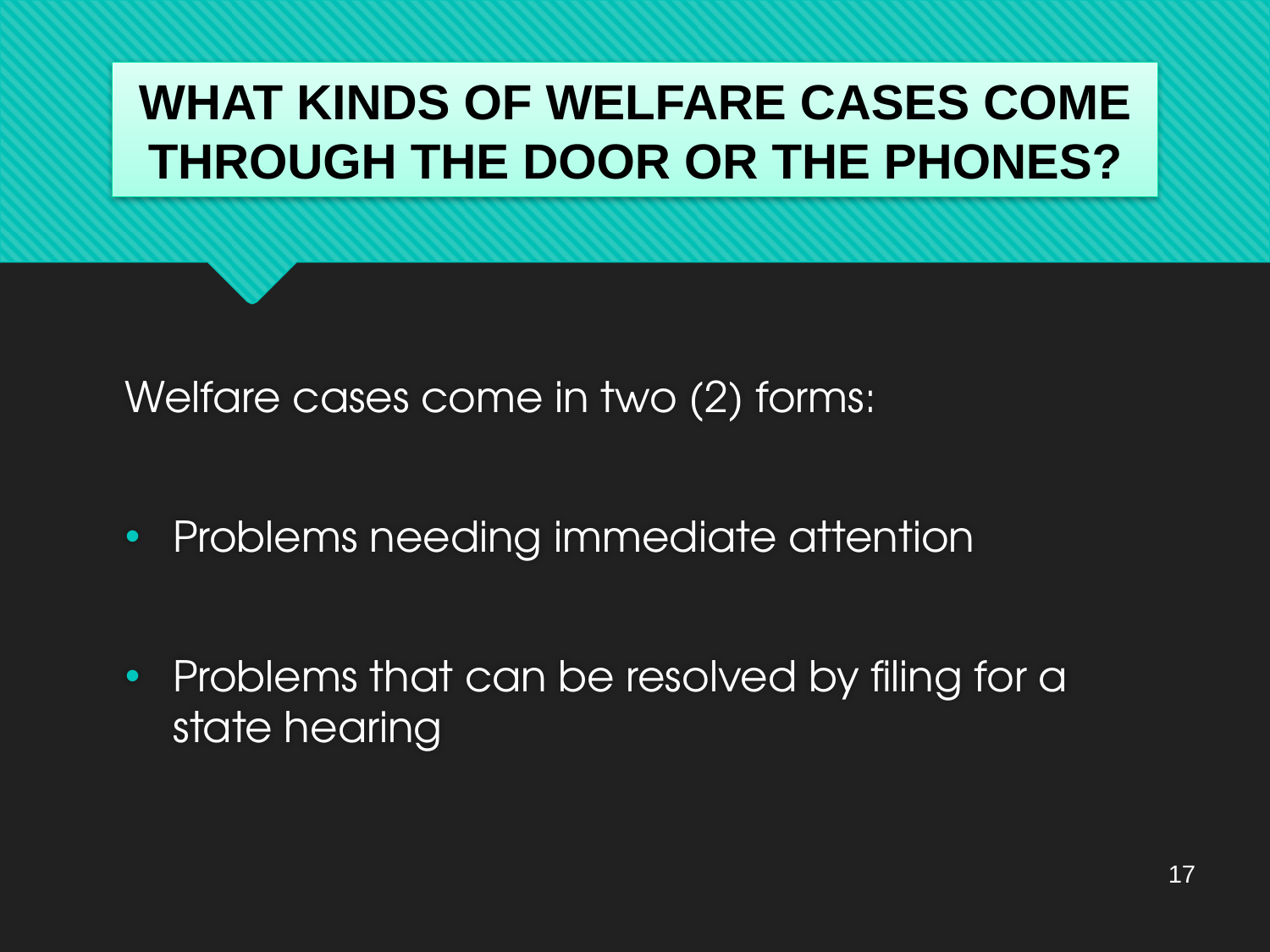

# WHAT KINDS OF WELFARE CASES COME THROUGH THE DOOR OR THE PHONES?
Welfare cases come in two (2) forms:

Problems needing immediate attention

Problems that can be resolved by filing for a state hearing
17